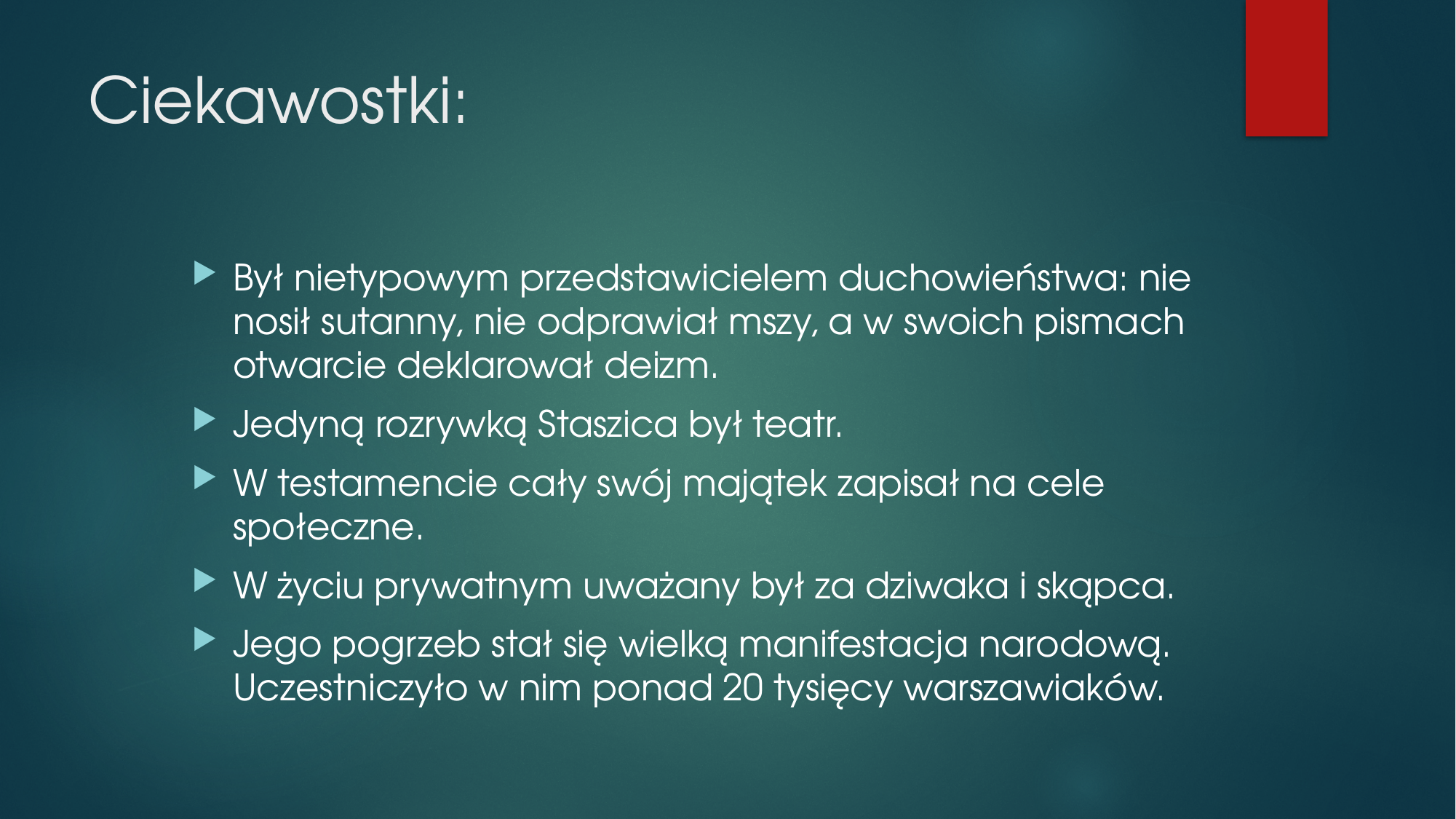

# Ciekawostki:
Był nietypowym przedstawicielem duchowieństwa: nie nosił sutanny, nie odprawiał mszy, a w swoich pismach otwarcie deklarował deizm.
Jedyną rozrywką Staszica był teatr.
W testamencie cały swój majątek zapisał na cele społeczne.
W życiu prywatnym uważany był za dziwaka i skąpca.
Jego pogrzeb stał się wielką manifestacja narodową. Uczestniczyło w nim ponad 20 tysięcy warszawiaków.